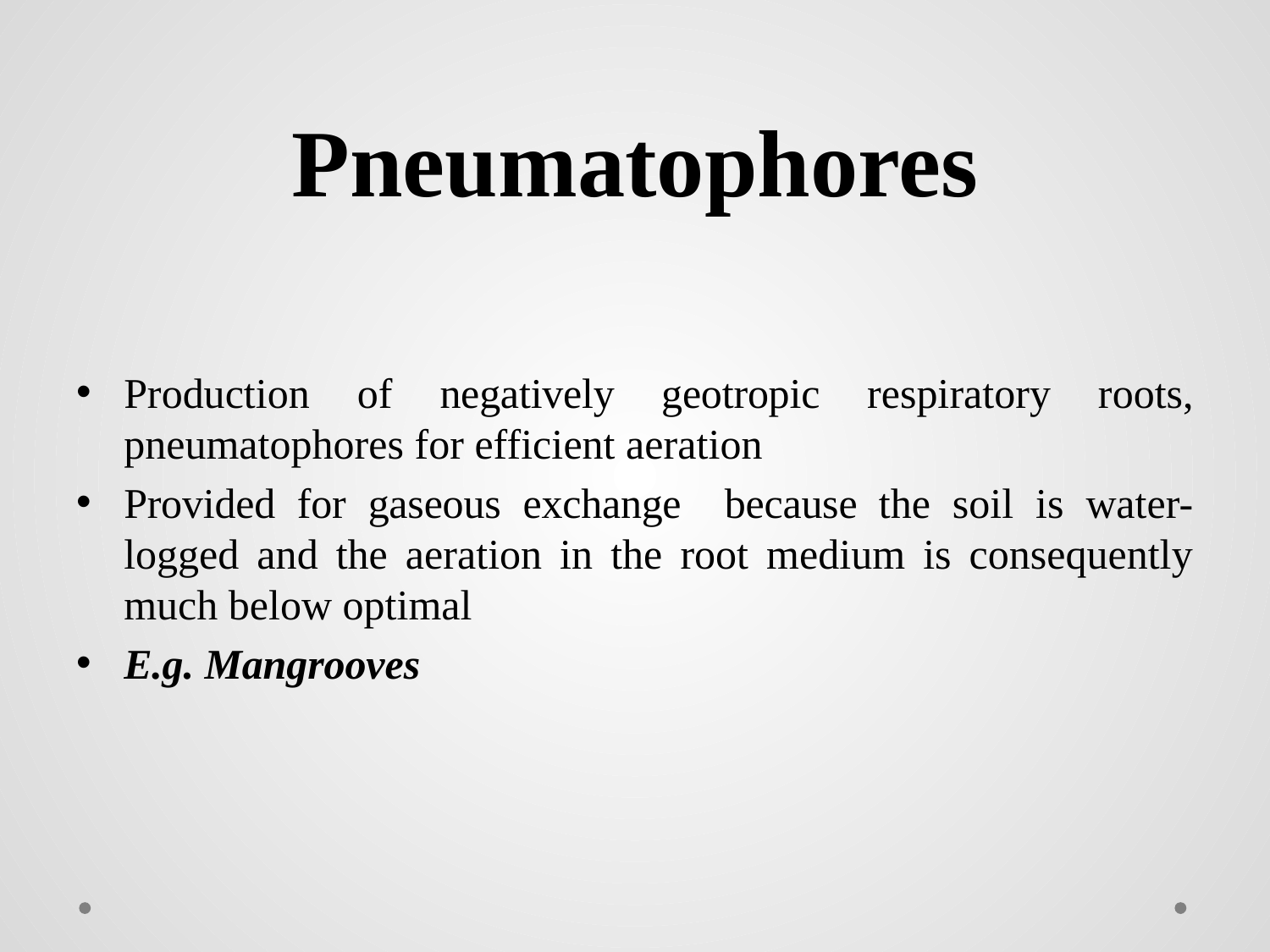

# Pneumatophores
Production of negatively geotropic respiratory roots, pneumatophores for efficient aeration
Provided for gaseous exchange  because the soil is water-logged and the aeration in the root medium is consequently much below optimal
E.g. Mangrooves